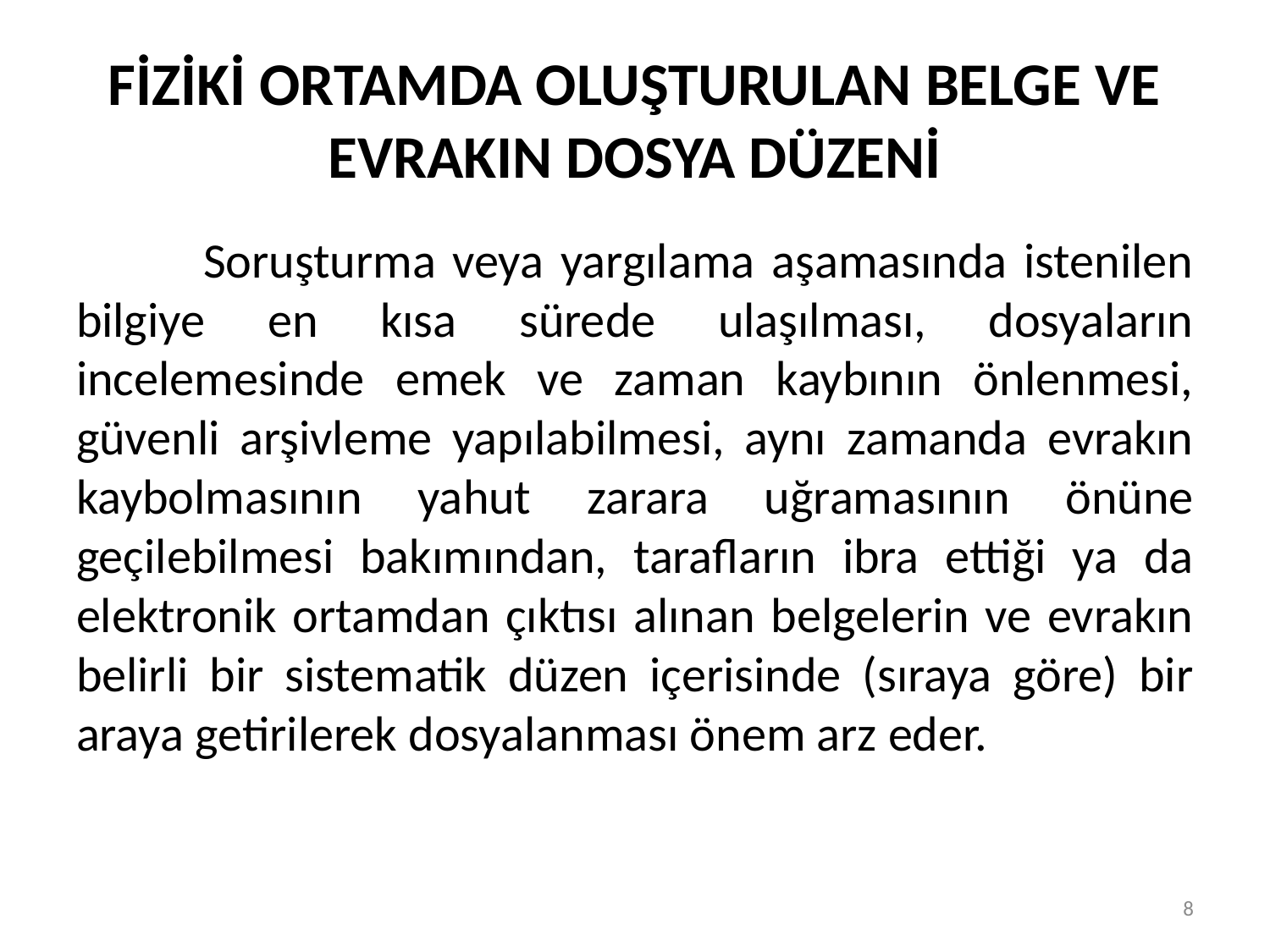

# FİZİKİ ORTAMDA OLUŞTURULAN BELGE VE EVRAKIN DOSYA DÜZENİ
	Soruşturma veya yargılama aşamasında istenilen bilgiye en kısa sürede ulaşılması, dosyaların incelemesinde emek ve zaman kaybının önlenmesi, güvenli arşivleme yapılabilmesi, aynı zamanda evrakın kaybolmasının yahut zarara uğramasının önüne geçilebilmesi bakımından, tarafların ibra ettiği ya da elektronik ortamdan çıktısı alınan belgelerin ve evrakın belirli bir sistematik düzen içerisinde (sıraya göre) bir araya getirilerek dosyalanması önem arz eder.
8